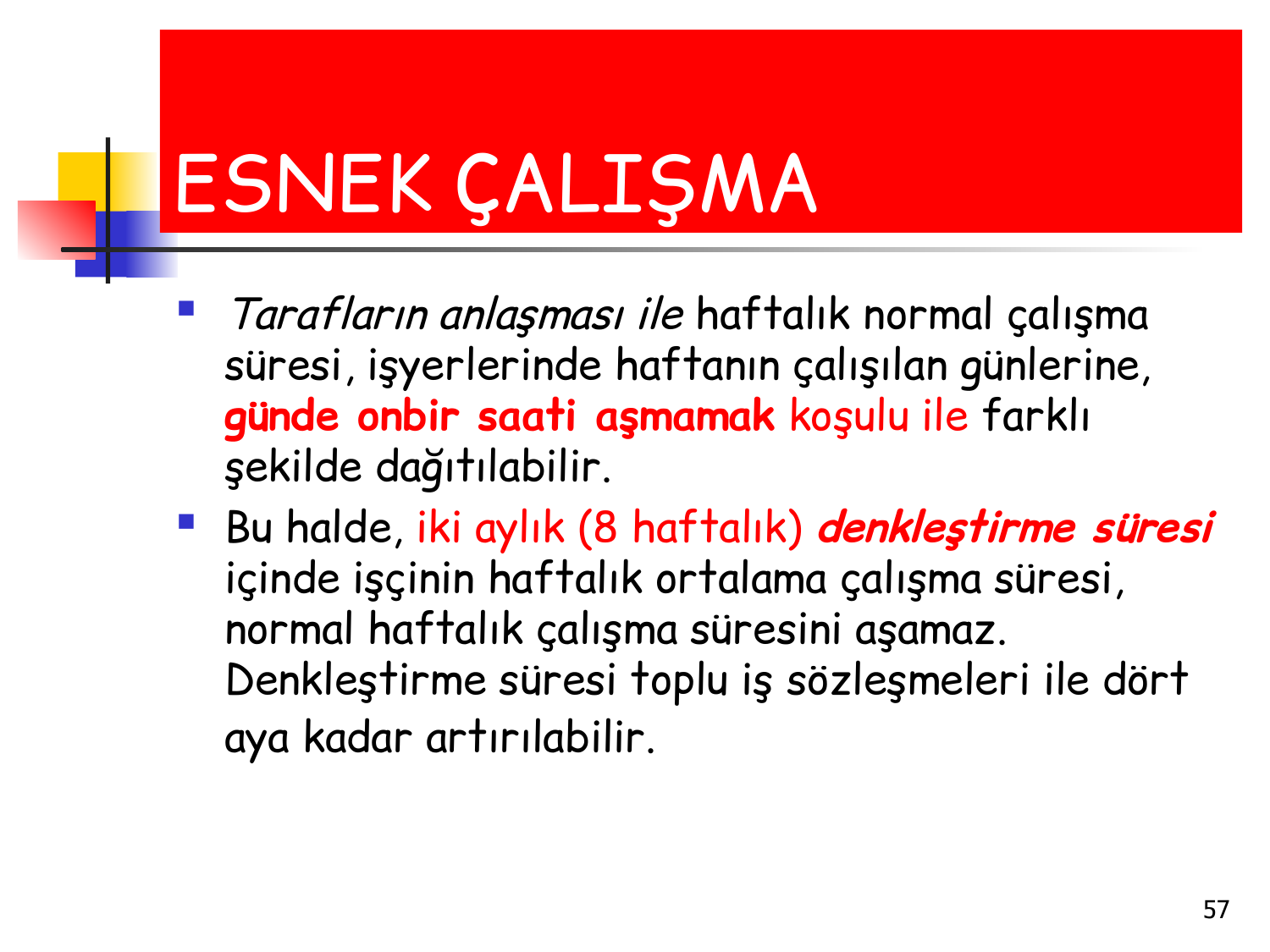

# ESNEK ÇALIŞMA
Tarafların anlaşması ile haftalık normal çalışma süresi, işyerlerinde haftanın çalışılan günlerine, günde onbir saati aşmamak koşulu ile farklı şekilde dağıtılabilir.
Bu halde, iki aylık (8 haftalık) denkleştirme süresi  içinde işçinin haftalık ortalama çalışma süresi, normal haftalık çalışma süresini aşamaz. Denkleştirme süresi toplu iş sözleşmeleri ile dört aya kadar artırılabilir.
57